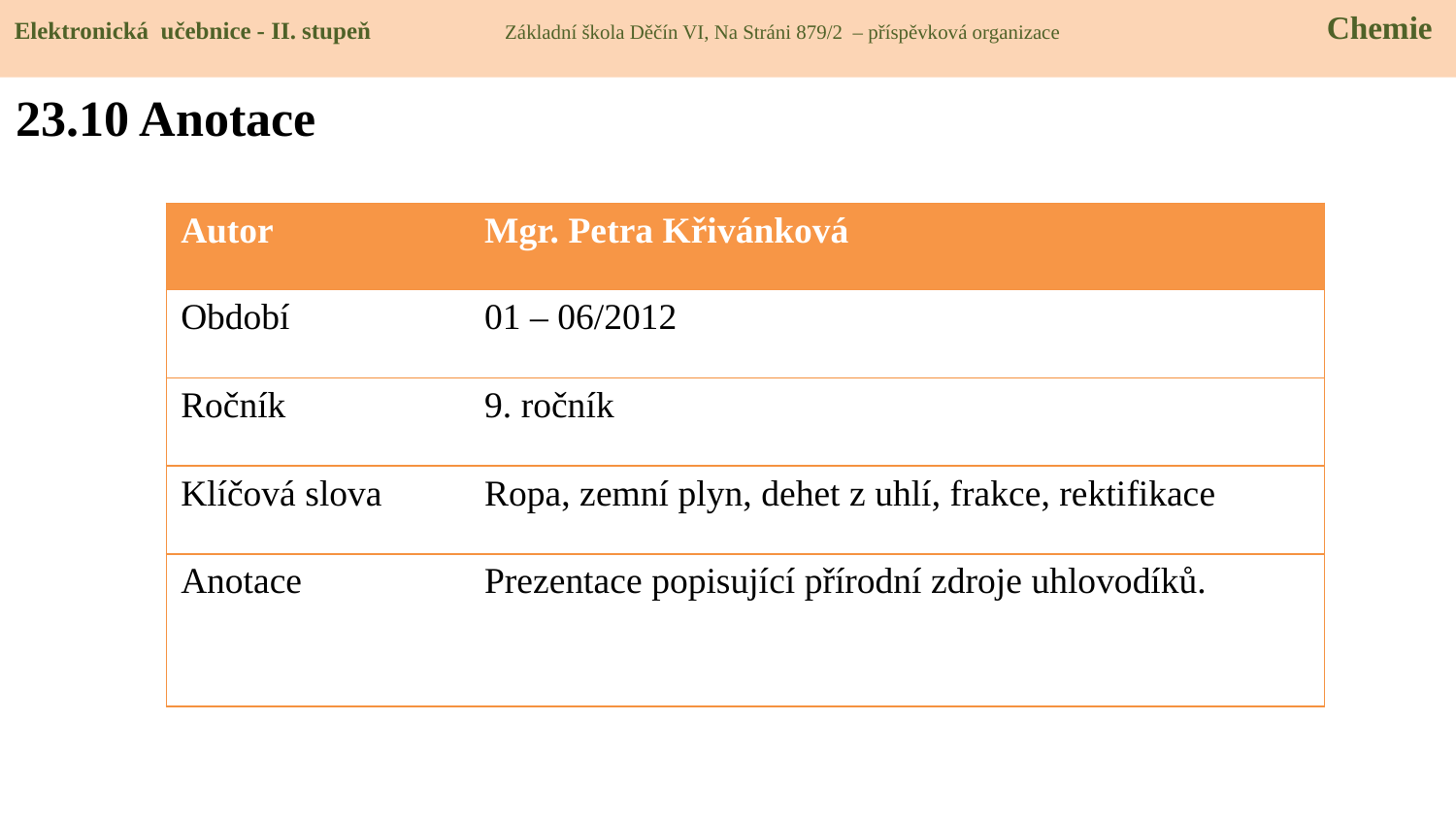

Elektronická  učebnice - II. stupeň                      Základní škola Děčín VI, Na Stráni 879/2  – příspěvková organizace                      	                             Chemie

23.10 Anotace
| Autor | Mgr. Petra Křivánková |
| --- | --- |
| Období | 01 – 06/2012 |
| Ročník | 9. ročník |
| Klíčová slova | Ropa, zemní plyn, dehet z uhlí, frakce, rektifikace |
| Anotace | Prezentace popisující přírodní zdroje uhlovodíků. |